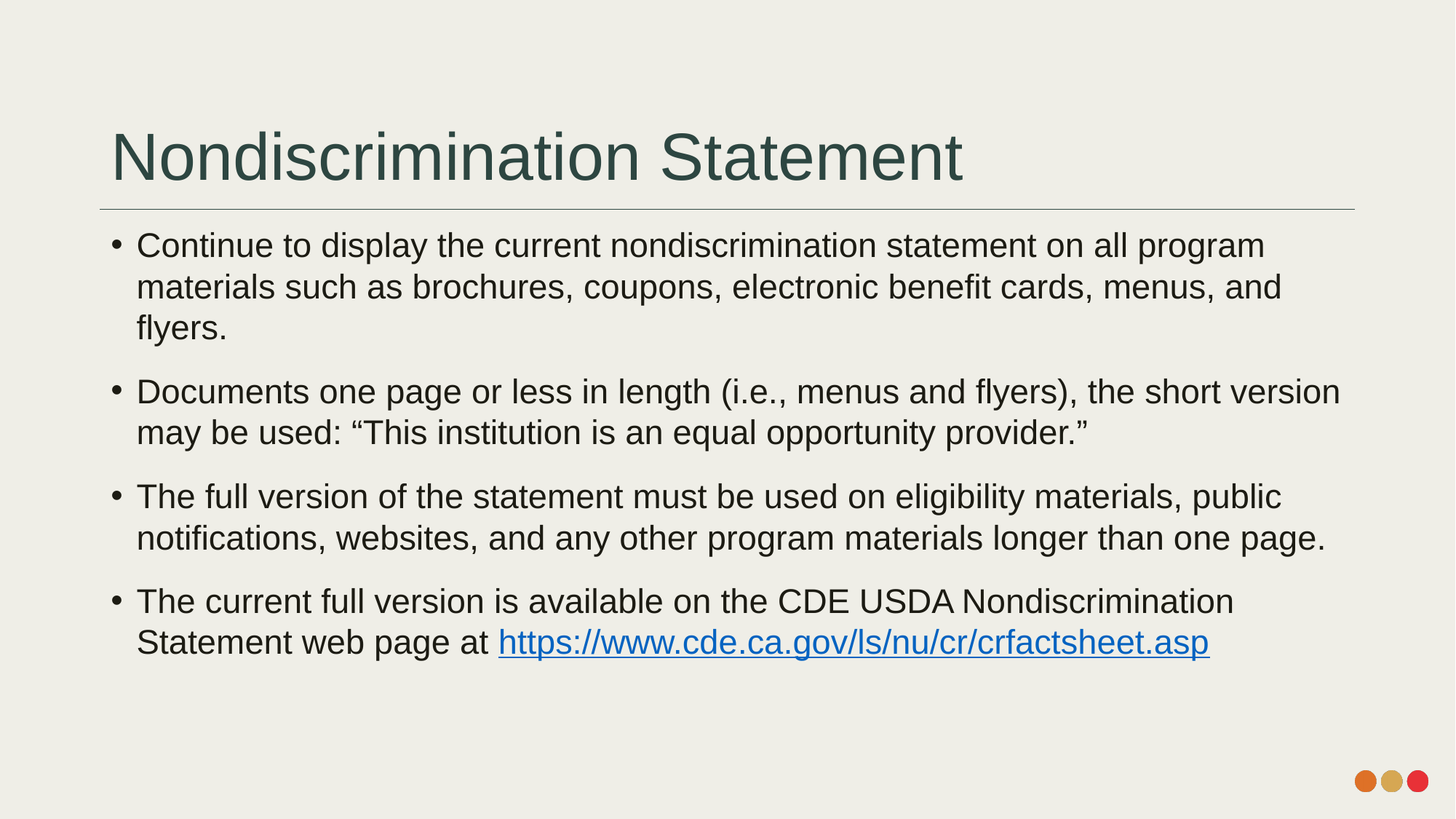

# Nondiscrimination Statement
Continue to display the current nondiscrimination statement on all program materials such as brochures, coupons, electronic benefit cards, menus, and flyers.
Documents one page or less in length (i.e., menus and flyers), the short version may be used: “This institution is an equal opportunity provider.”
The full version of the statement must be used on eligibility materials, public notifications, websites, and any other program materials longer than one page.
The current full version is available on the CDE USDA Nondiscrimination Statement web page at https://www.cde.ca.gov/ls/nu/cr/crfactsheet.asp